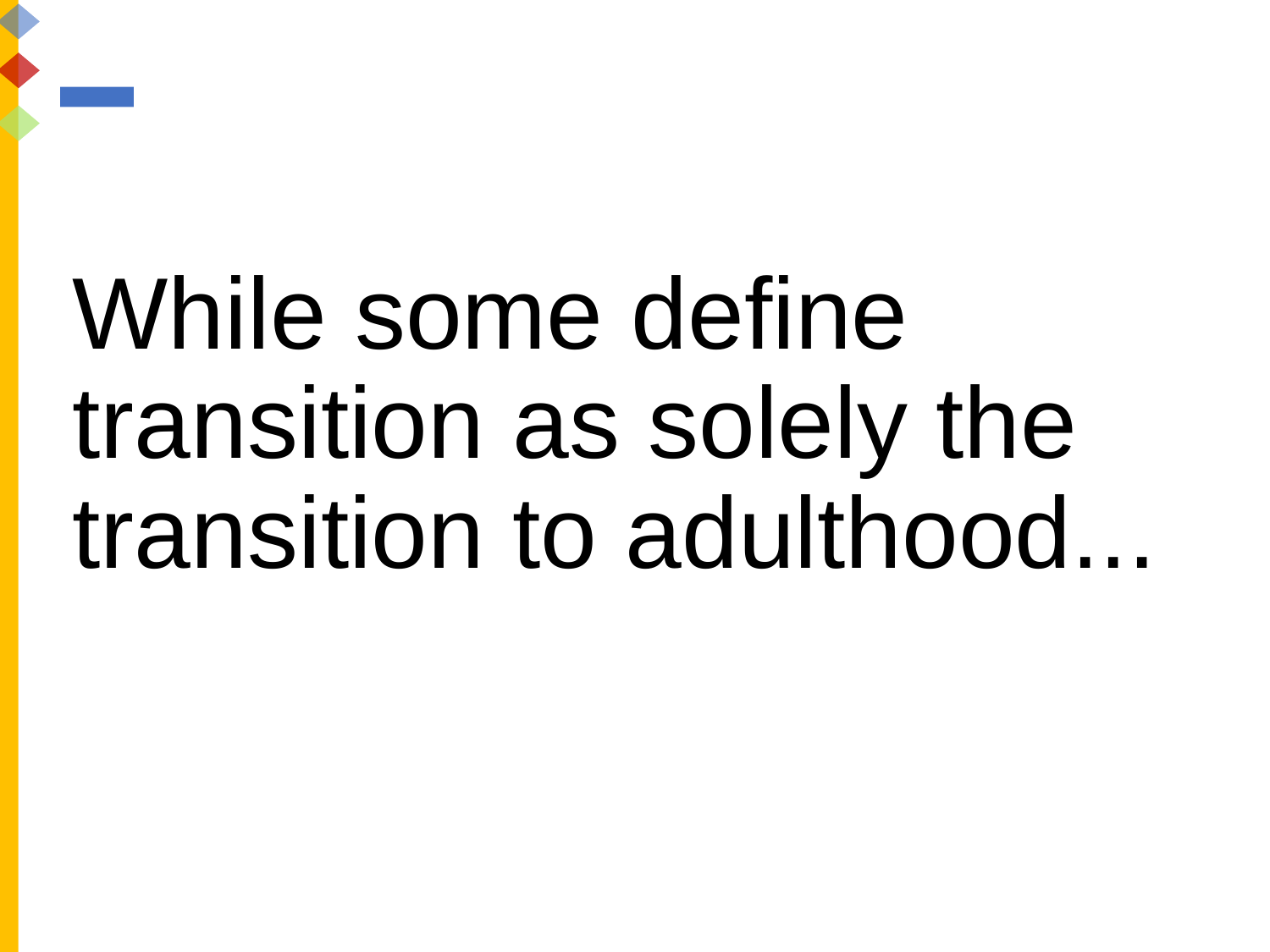

# While some define transition as solely the transition to adulthood...